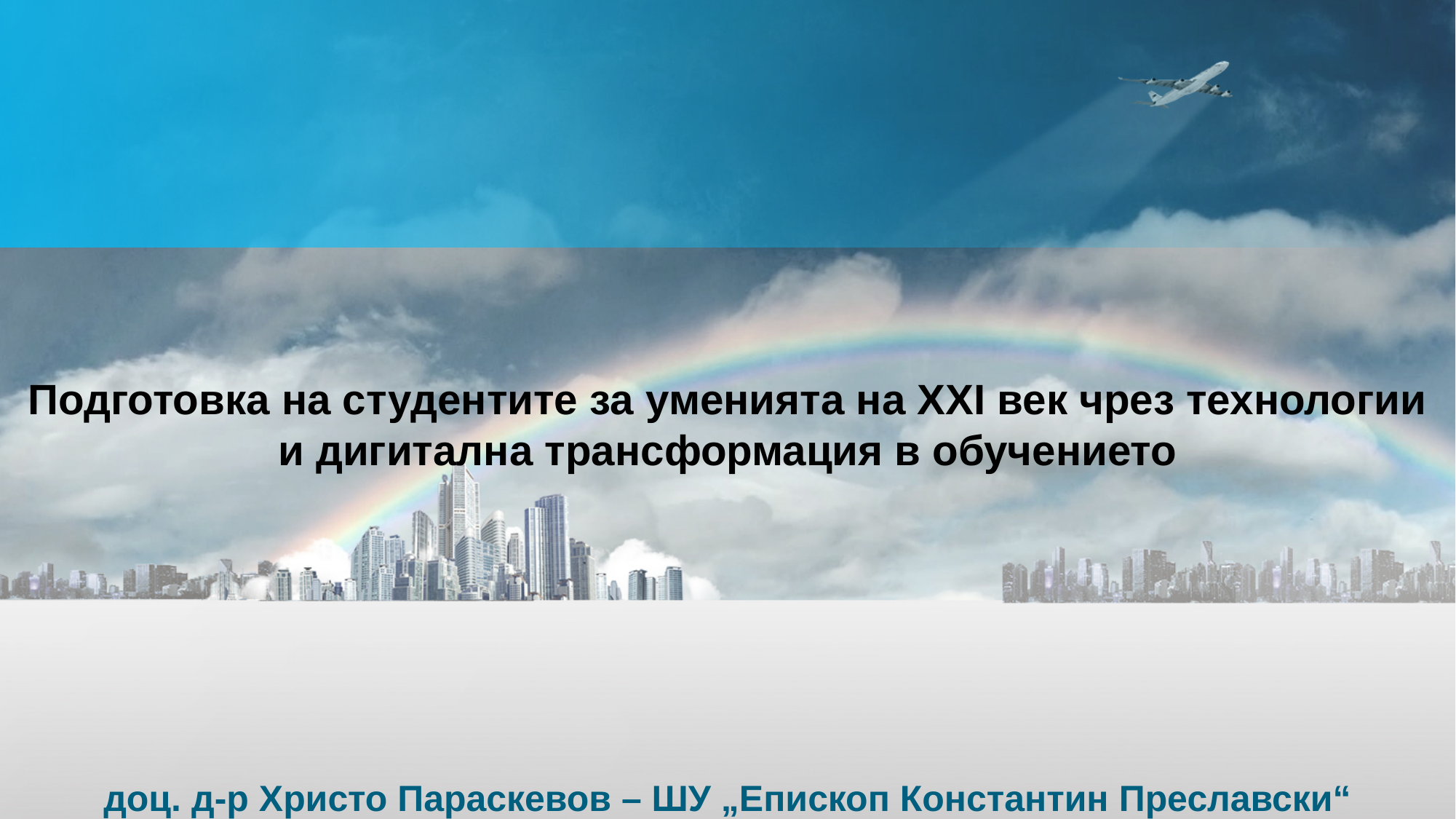

Подготовка на студентите за уменията на XXI век чрез технологии и дигитална трансформация в обучението
доц. д-р Христо Параскевов – ШУ „Епископ Константин Преславски“